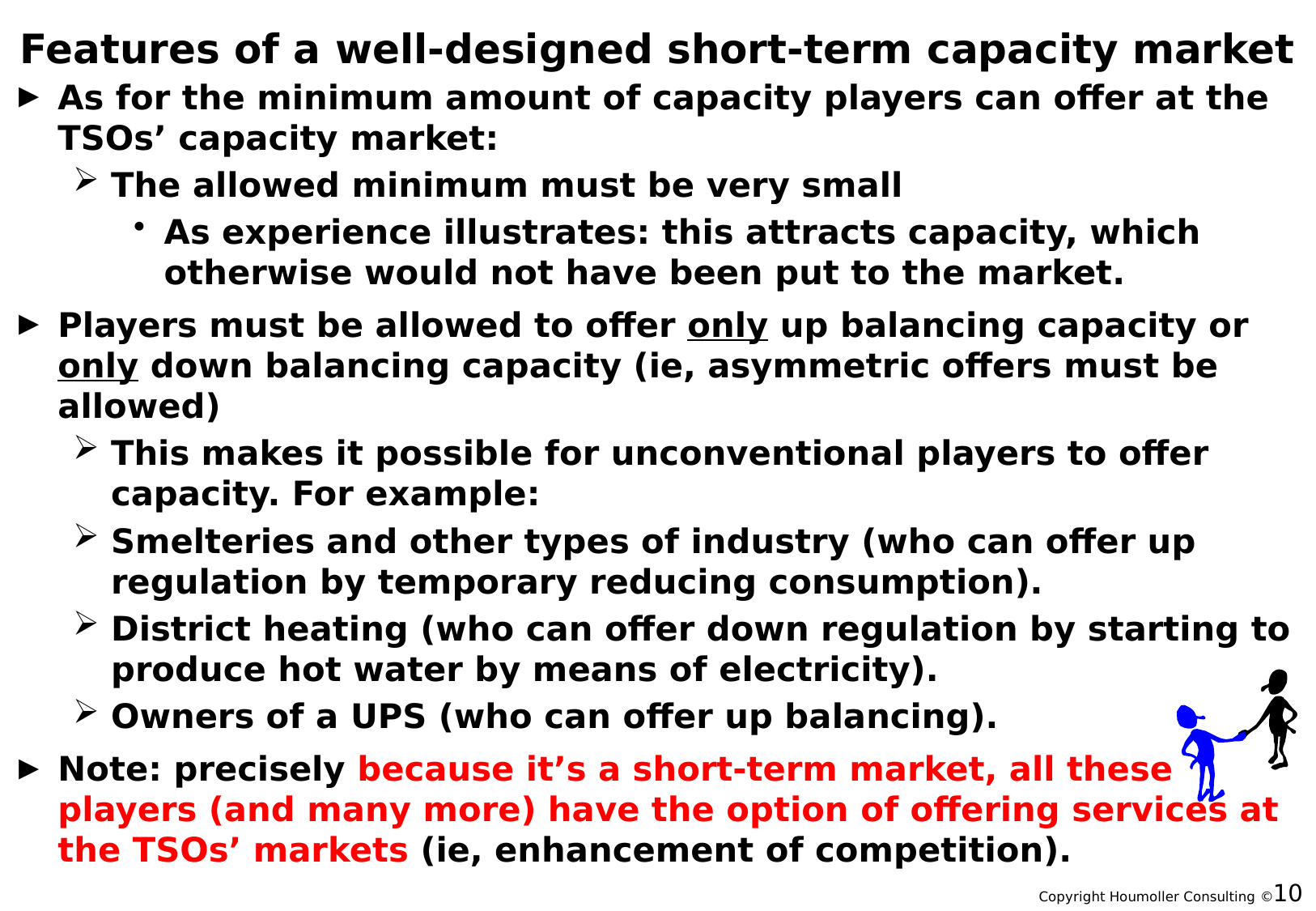

# Features of a well-designed short-term capacity market
As for the minimum amount of capacity players can offer at the TSOs’ capacity market:
The allowed minimum must be very small
As experience illustrates: this attracts capacity, which otherwise would not have been put to the market.
Players must be allowed to offer only up balancing capacity or only down balancing capacity (ie, asymmetric offers must be allowed)
This makes it possible for unconventional players to offer capacity. For example:
Smelteries and other types of industry (who can offer up regulation by temporary reducing consumption).
District heating (who can offer down regulation by starting to produce hot water by means of electricity).
Owners of a UPS (who can offer up balancing).
Note: precisely because it’s a short-term market, all these players (and many more) have the option of offering services at the TSOs’ markets (ie, enhancement of competition).

10